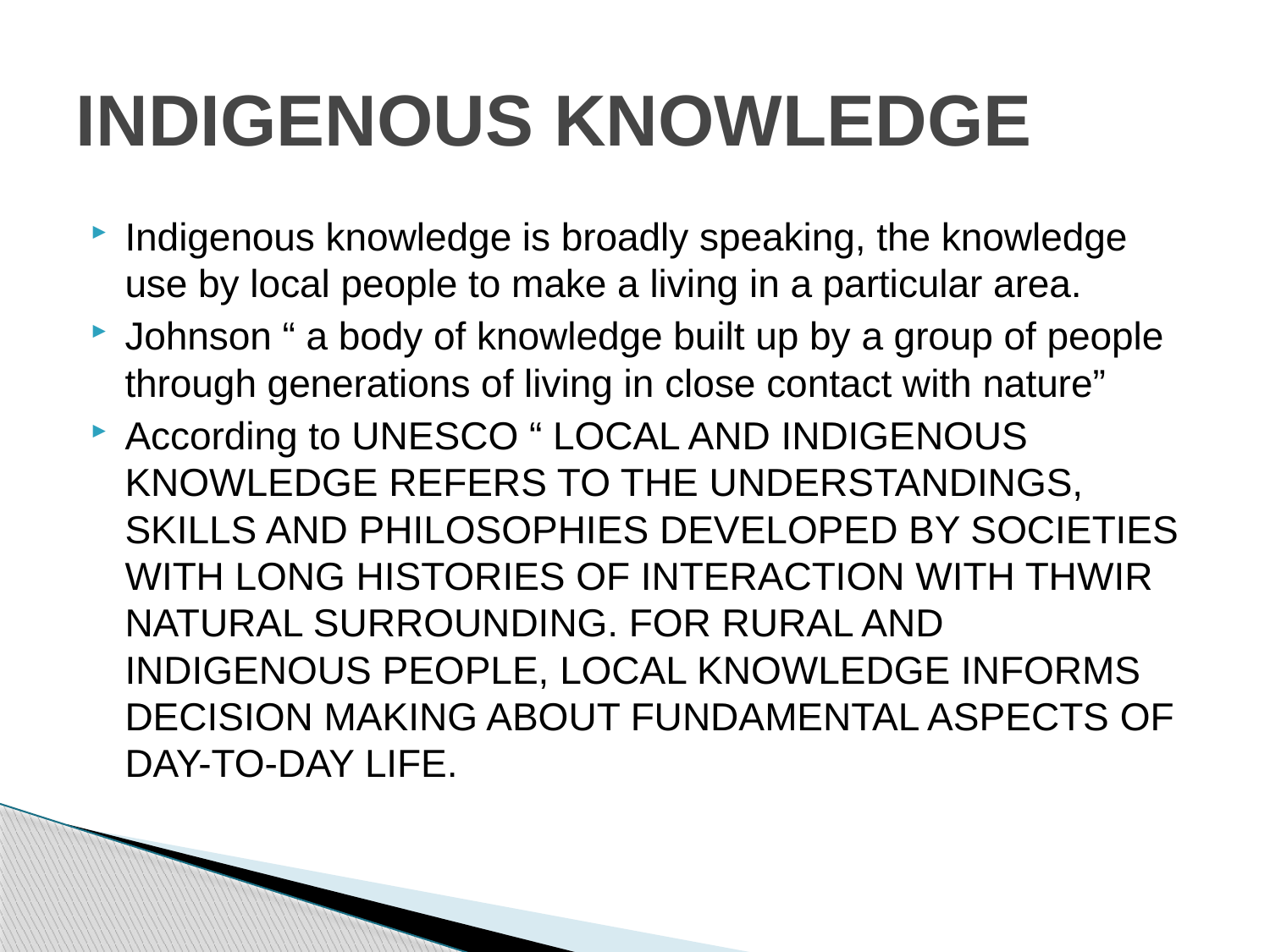

# INDIGENOUS KNOWLEDGE
Indigenous knowledge is broadly speaking, the knowledge use by local people to make a living in a particular area.
Johnson “ a body of knowledge built up by a group of people through generations of living in close contact with nature”
According to UNESCO “ LOCAL AND INDIGENOUS KNOWLEDGE REFERS TO THE UNDERSTANDINGS, SKILLS AND PHILOSOPHIES DEVELOPED BY SOCIETIES WITH LONG HISTORIES OF INTERACTION WITH THWIR NATURAL SURROUNDING. FOR RURAL AND INDIGENOUS PEOPLE, LOCAL KNOWLEDGE INFORMS DECISION MAKING ABOUT FUNDAMENTAL ASPECTS OF DAY-TO-DAY LIFE.